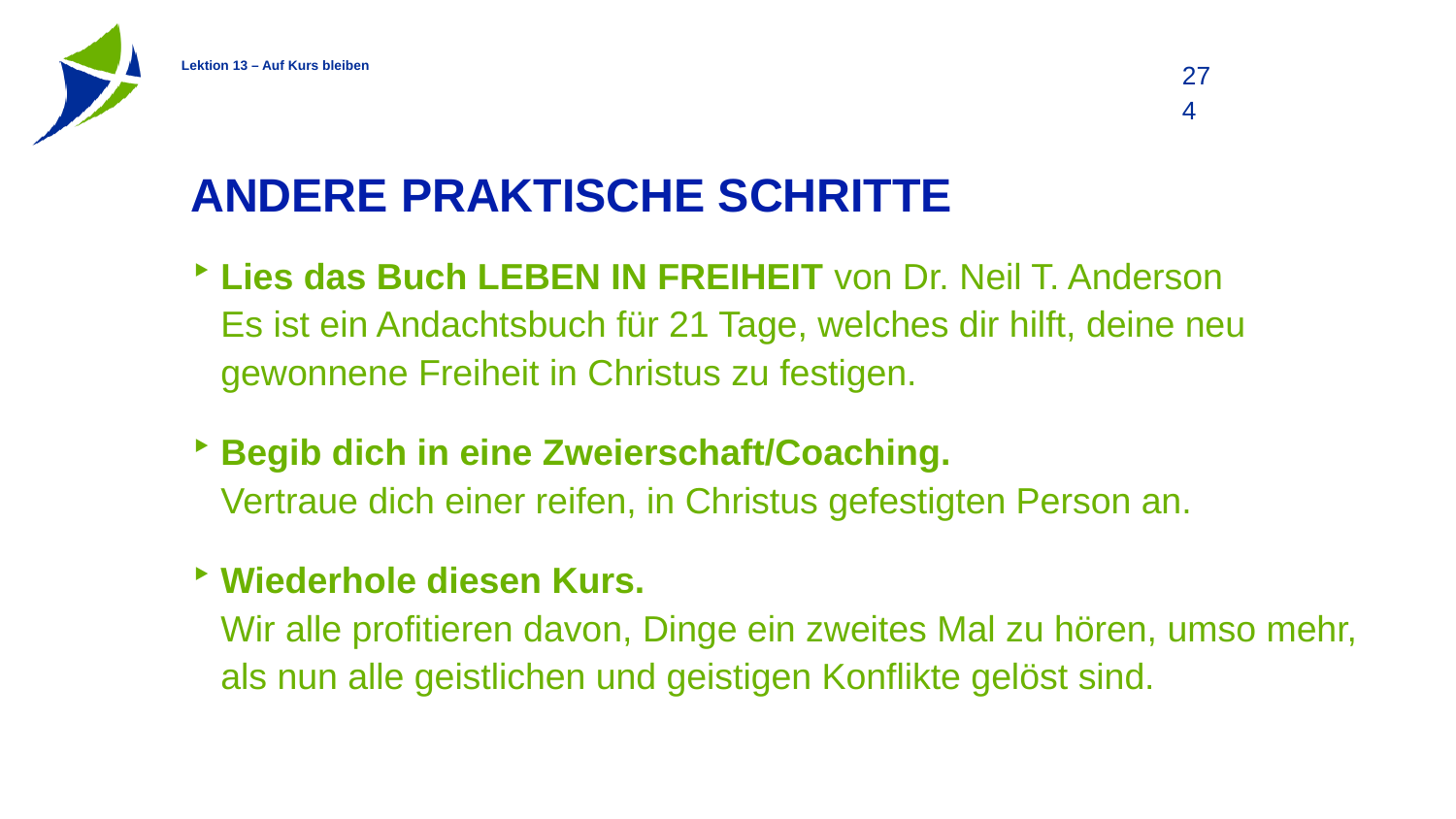

274
# Andere praktische Schritte
Lies das Buch LEBEN IN FREIHEIT von Dr. Neil T. Anderson
Es ist ein Andachtsbuch für 21 Tage, welches dir hilft, deine neu gewonnene Freiheit in Christus zu festigen.
Begib dich in eine Zweierschaft/Coaching.
Vertraue dich einer reifen, in Christus gefestigten Person an.
Wiederhole diesen Kurs.
Wir alle profitieren davon, Dinge ein zweites Mal zu hören, umso mehr, als nun alle geistlichen und geistigen Konflikte gelöst sind.